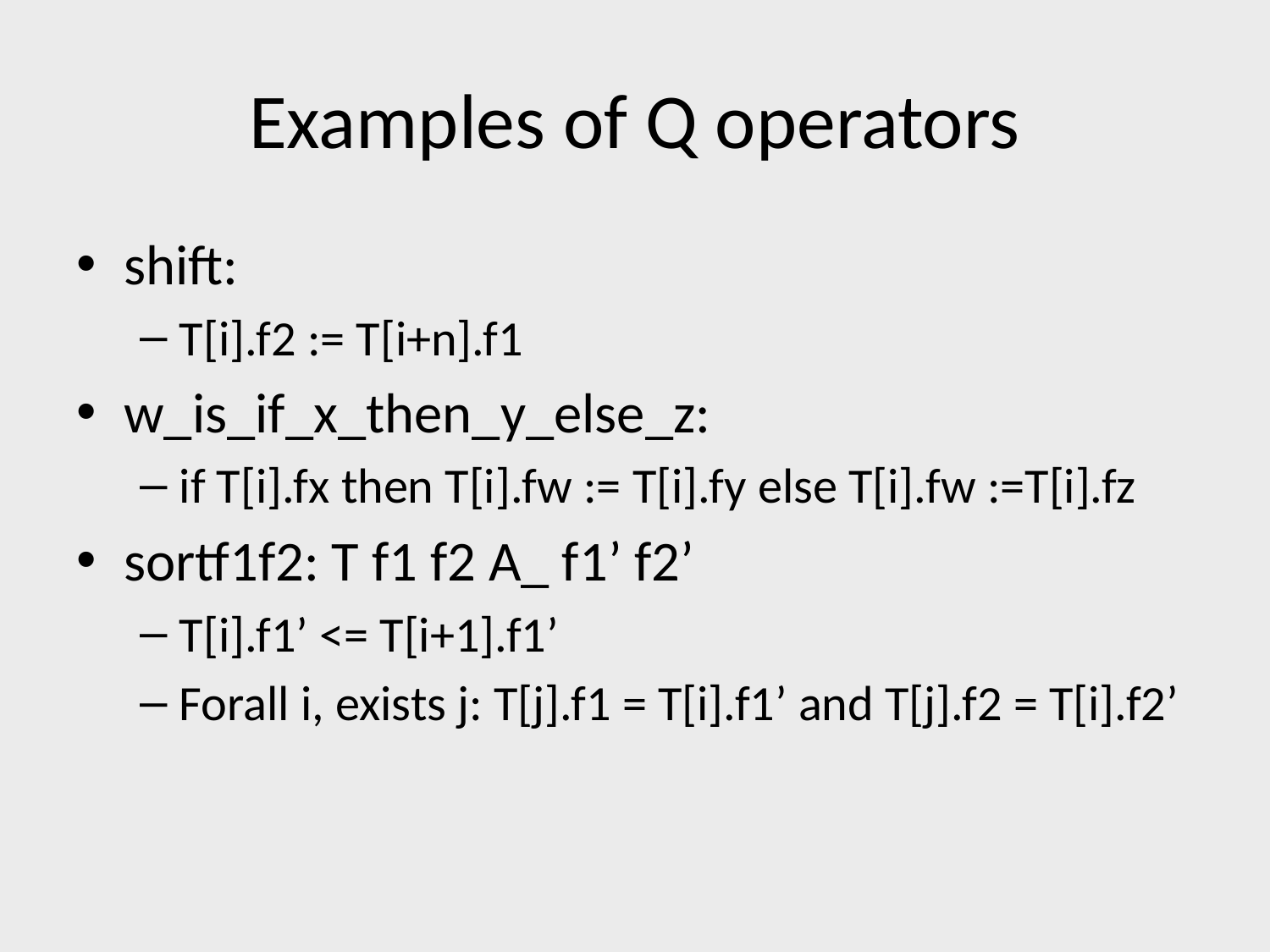

# Examples of Q operators
shift:
T[i].f2 := T[i+n].f1
w_is_if_x_then_y_else_z:
if T[i].fx then T[i].fw := T[i].fy else T[i].fw :=T[i].fz
sortf1f2: T f1 f2 A_ f1’ f2’
T[i].f1’ <= T[i+1].f1’
Forall i, exists j: T[j].f1 = T[i].f1’ and T[j].f2 = T[i].f2’